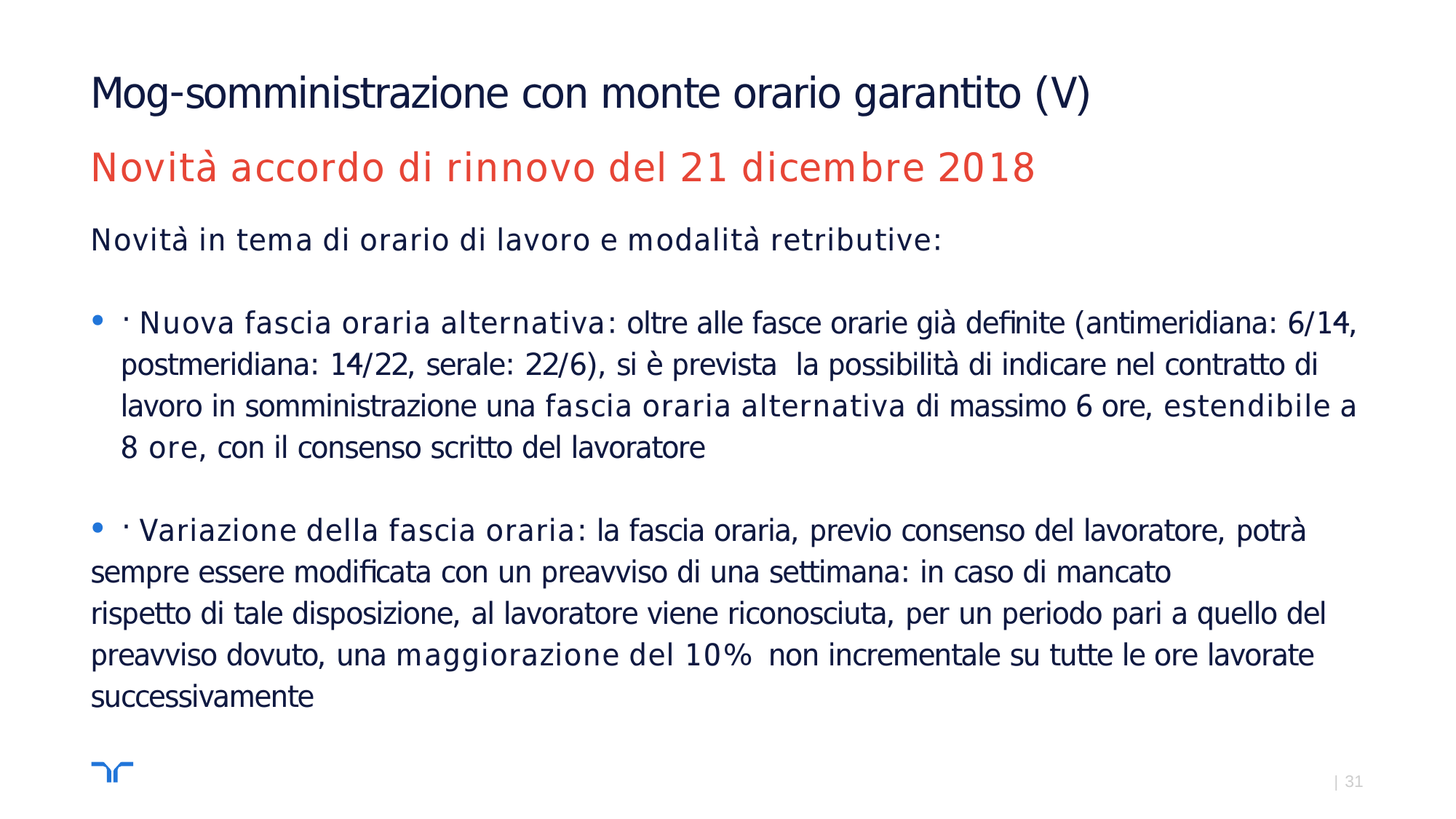

# Mog-somministrazione con monte orario garantito (V)
Novità accordo di rinnovo del 21 dicembre 2018

Novità in tema di orario di lavoro e modalità retributive:

· Nuova fascia oraria alternativa: oltre alle fasce orarie già definite (antimeridiana: 6/14, postmeridiana: 14/22, serale: 22/6), si è prevista  la possibilità di indicare nel contratto di lavoro in somministrazione una fascia oraria alternativa di massimo 6 ore, estendibile a 8 ore, con il consenso scritto del lavoratore

· Variazione della fascia oraria: la fascia oraria, previo consenso del lavoratore, potrà
sempre essere modificata con un preavviso di una settimana: in caso di mancato
rispetto di tale disposizione, al lavoratore viene riconosciuta, per un periodo pari a quello del preavviso dovuto, una maggiorazione del 10% non incrementale su tutte le ore lavorate successivamente

31